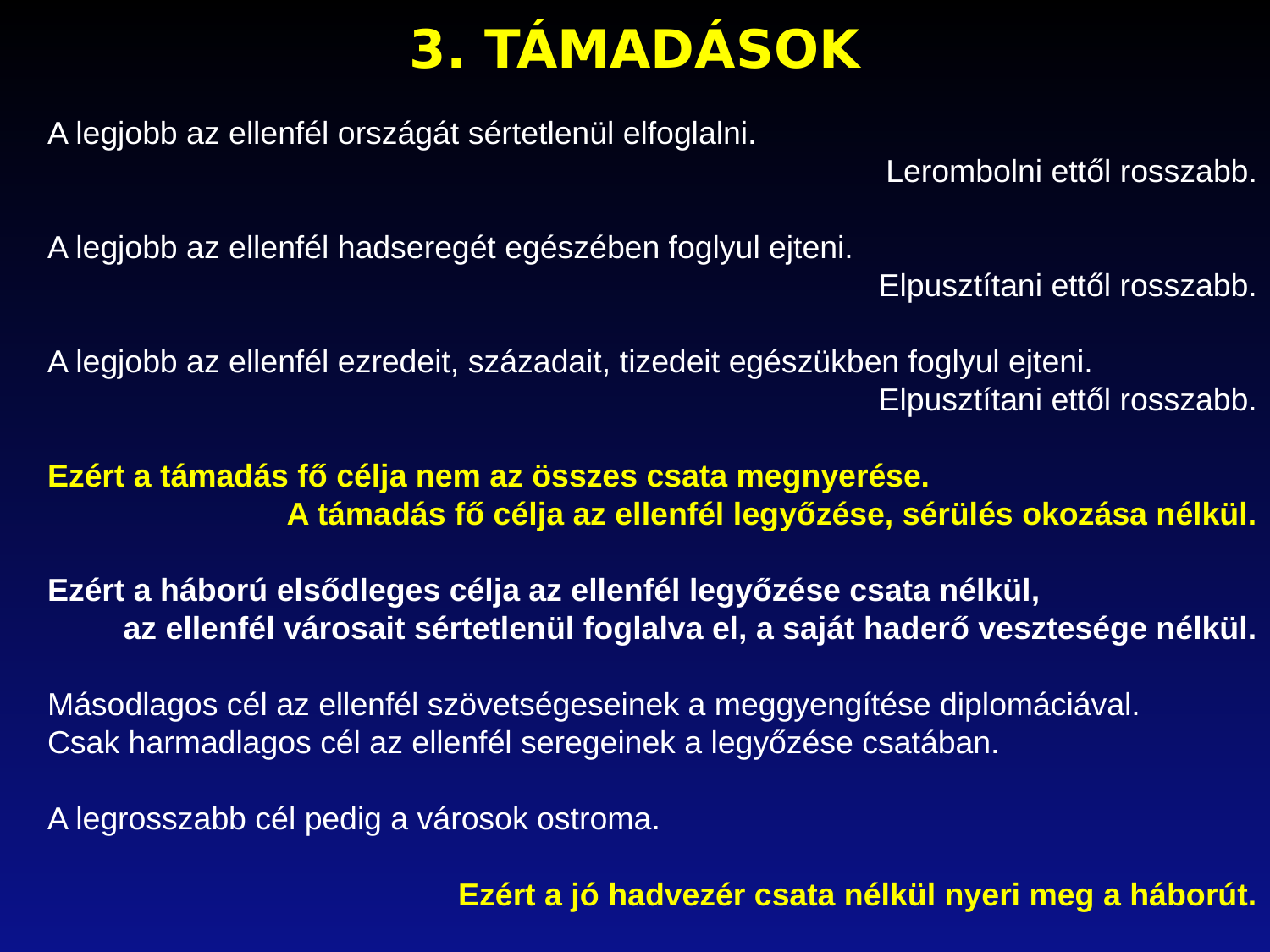

3. TÁMADÁSOK
A legjobb az ellenfél országát sértetlenül elfoglalni.
Lerombolni ettől rosszabb.

A legjobb az ellenfél hadseregét egészében foglyul ejteni.
	Elpusztítani ettől rosszabb.

A legjobb az ellenfél ezredeit, századait, tizedeit egészükben foglyul ejteni.
	Elpusztítani ettől rosszabb.

Ezért a támadás fő célja nem az összes csata megnyerése.
A támadás fő célja az ellenfél legyőzése, sérülés okozása nélkül.

Ezért a háború elsődleges célja az ellenfél legyőzése csata nélkül,
az ellenfél városait sértetlenül foglalva el, a saját haderő vesztesége nélkül.

Másodlagos cél az ellenfél szövetségeseinek a meggyengítése diplomáciával.
Csak harmadlagos cél az ellenfél seregeinek a legyőzése csatában.

A legrosszabb cél pedig a városok ostroma.

Ezért a jó hadvezér csata nélkül nyeri meg a háborút.